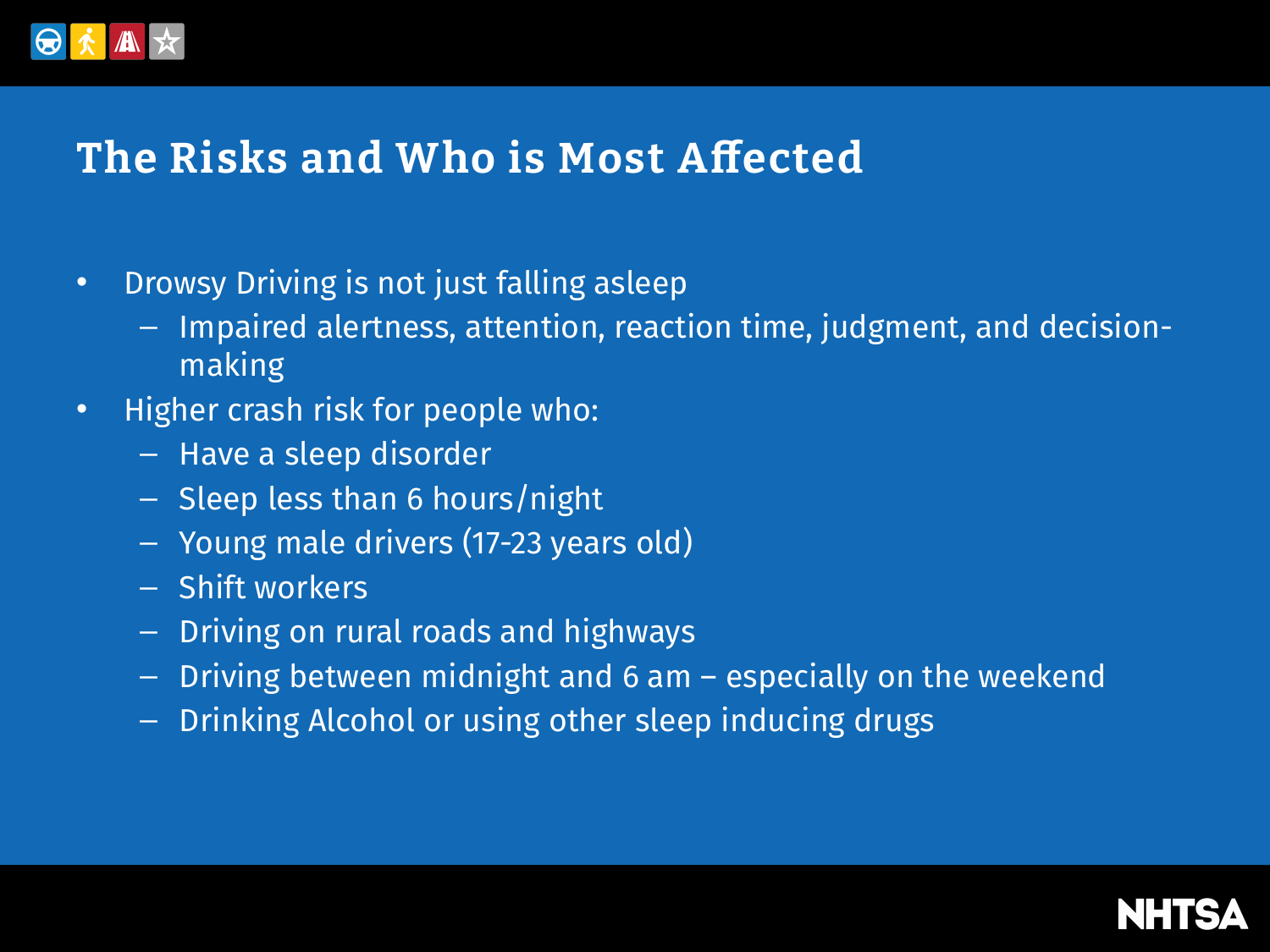

# The Risks and Who is Most Affected
Drowsy Driving is not just falling asleep
Impaired alertness, attention, reaction time, judgment, and decision-making
Higher crash risk for people who:
Have a sleep disorder
Sleep less than 6 hours/night
Young male drivers (17-23 years old)
Shift workers
Driving on rural roads and highways
Driving between midnight and 6 am – especially on the weekend
Drinking Alcohol or using other sleep inducing drugs